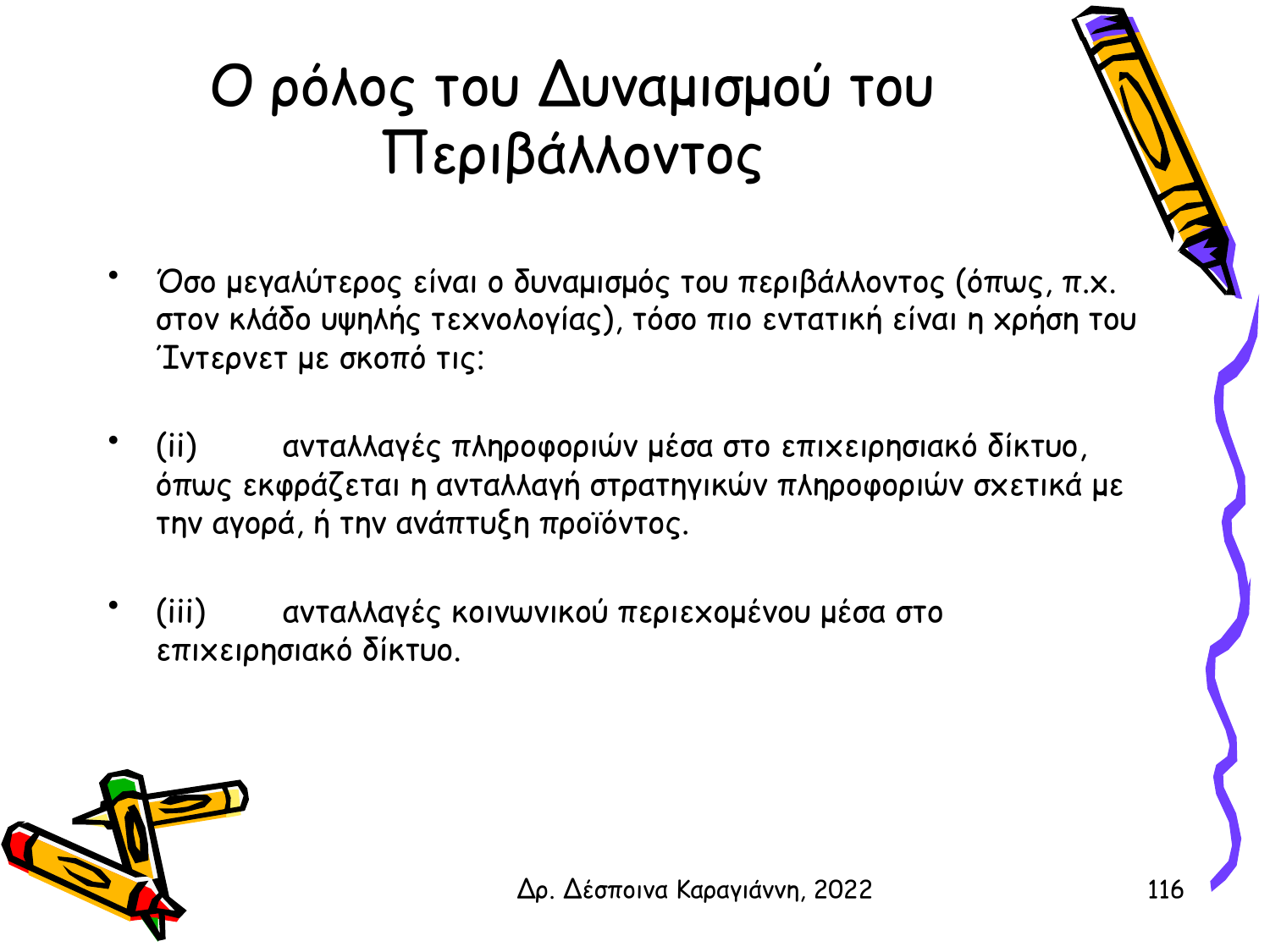

# Ο ρόλος του Δυναμισμού του Περιβάλλοντος
Όσο μεγαλύτερος είναι ο δυναμισμός του περιβάλλοντος (όπως, π.χ. στον κλάδο υψηλής τεχνολογίας), τόσο πιο εντατική είναι η χρήση του Ίντερνετ με σκοπό τις:

(ii)	ανταλλαγές πληροφοριών μέσα στο επιχειρησιακό δίκτυο, όπως εκφράζεται η ανταλλαγή στρατηγικών πληροφοριών σχετικά με την αγορά, ή την ανάπτυξη προϊόντος.

(iii)	ανταλλαγές κοινωνικού περιεχομένου μέσα στο επιχειρησιακό δίκτυο.

Δρ. Δέσποινα Καραγιάννη, 2022
116